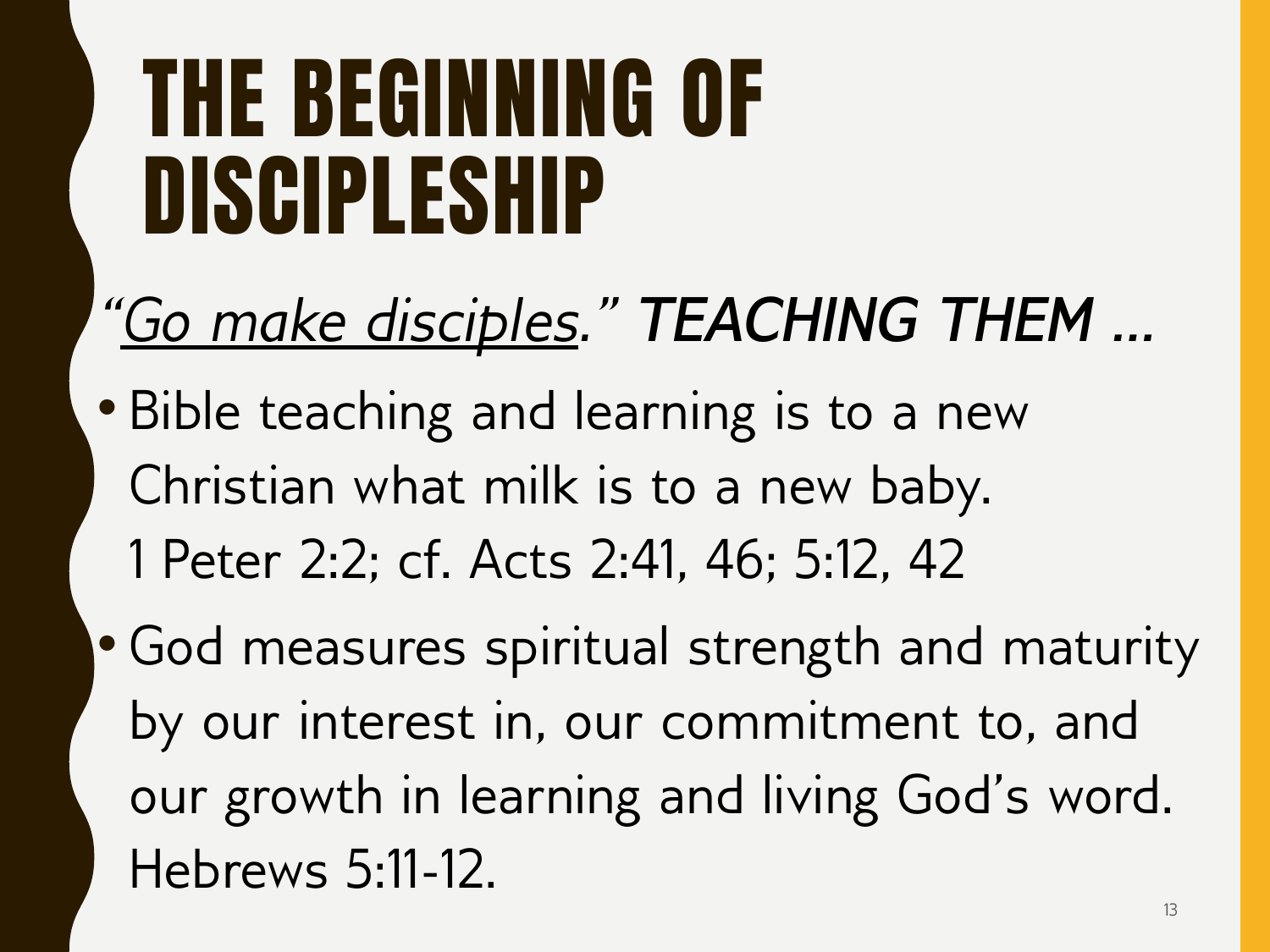

# The Beginning Of Discipleship
“Go make disciples.” TEACHING THEM …
Bible teaching and learning is to a new Christian what milk is to a new baby.
1 Peter 2:2; cf. Acts 2:41, 46; 5:12, 42
God measures spiritual strength and maturity by our interest in, our commitment to, and our growth in learning and living God’s word.
Hebrews 5:11-12.
13